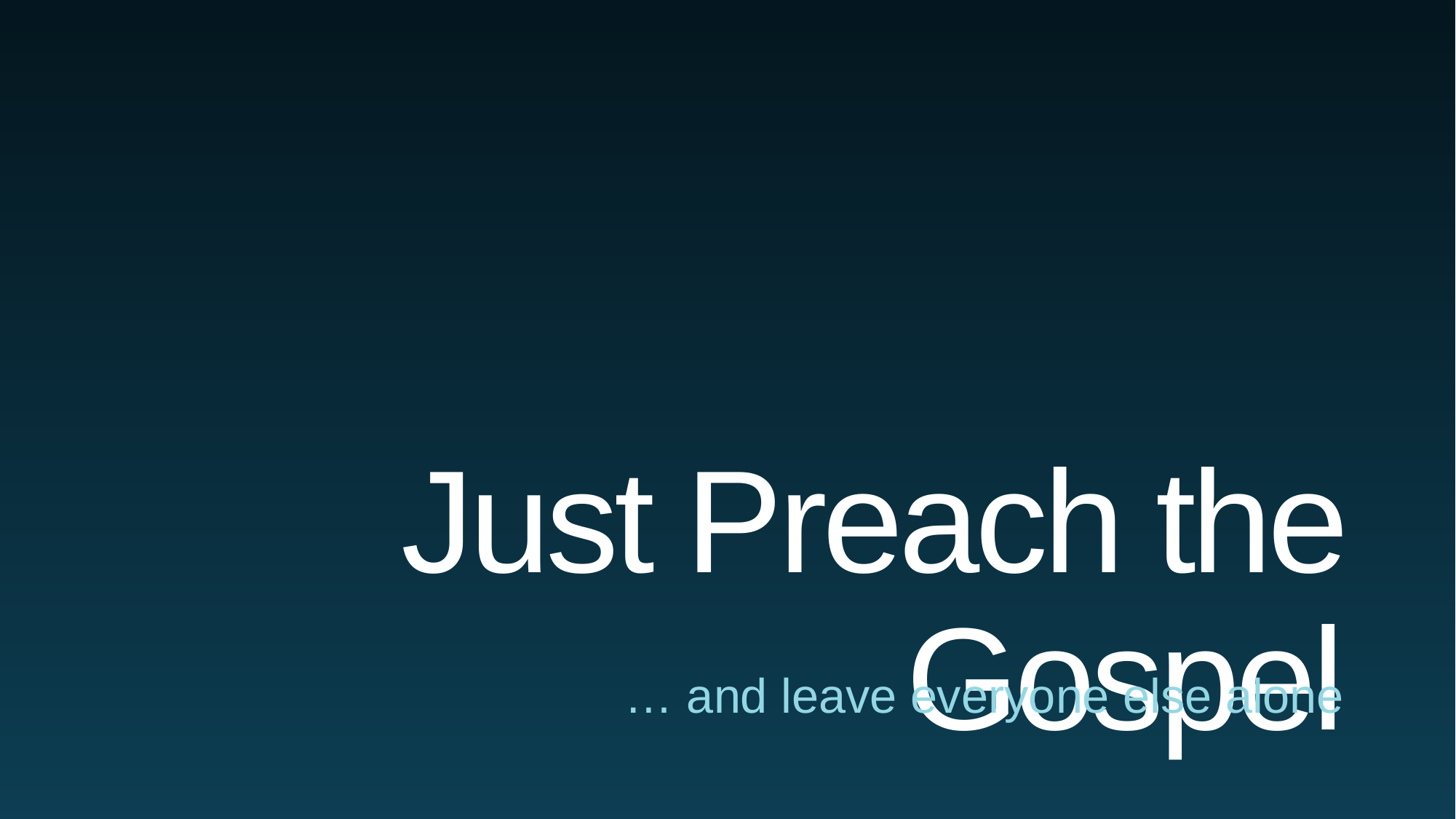

# Just Preach the Gospel
… and leave everyone else alone